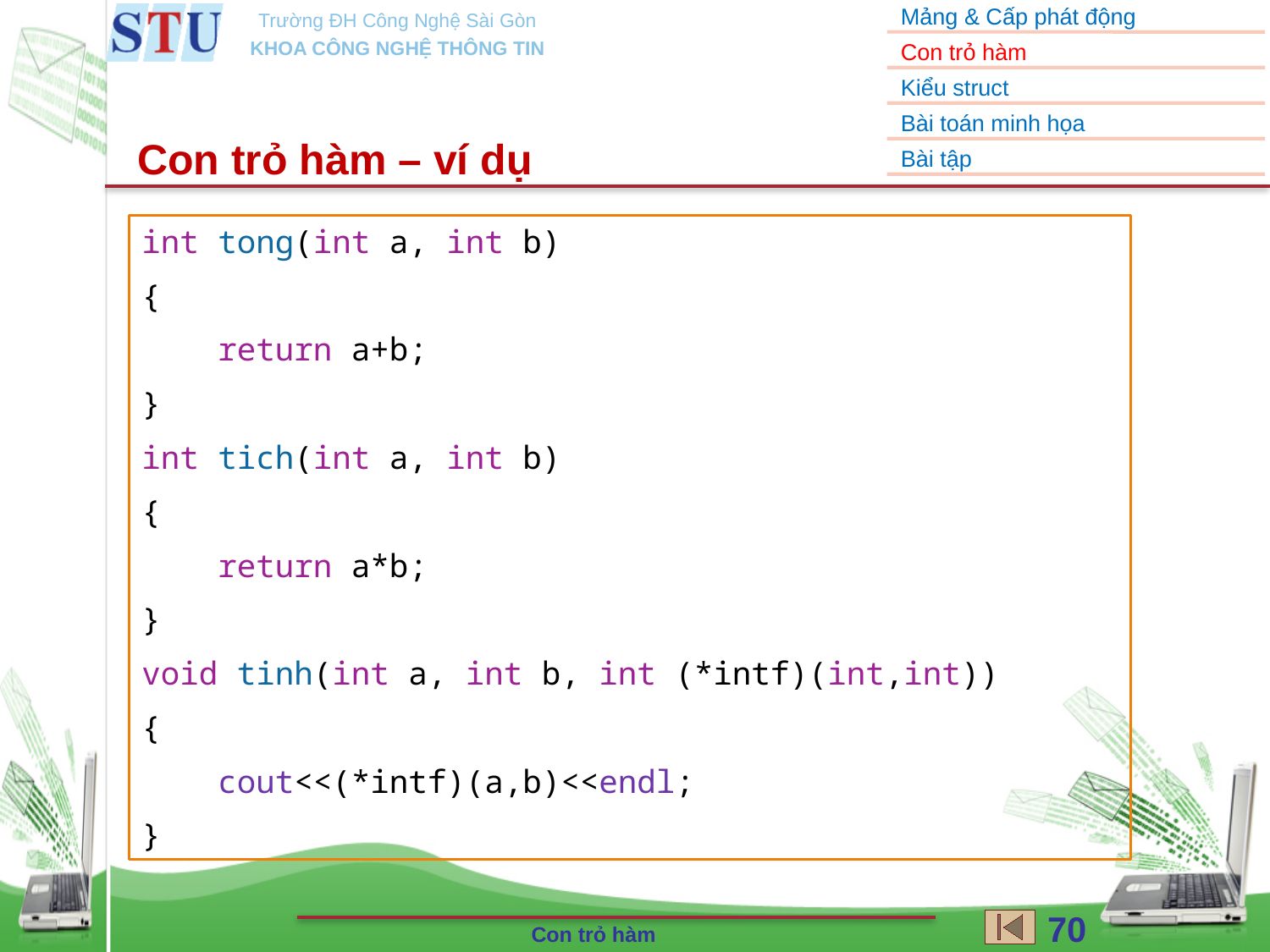

Mảng & Cấp phát động
Con trỏ hàm
Kiểu struct
Bài toán minh họa
Bài tập
Con trỏ hàm – ví dụ
int tong(int a, int b)
{
    return a+b;
}
int tich(int a, int b)
{
    return a*b;
}
void tinh(int a, int b, int (*intf)(int,int))
{
    cout<<(*intf)(a,b)<<endl;
}
70
Con trỏ hàm